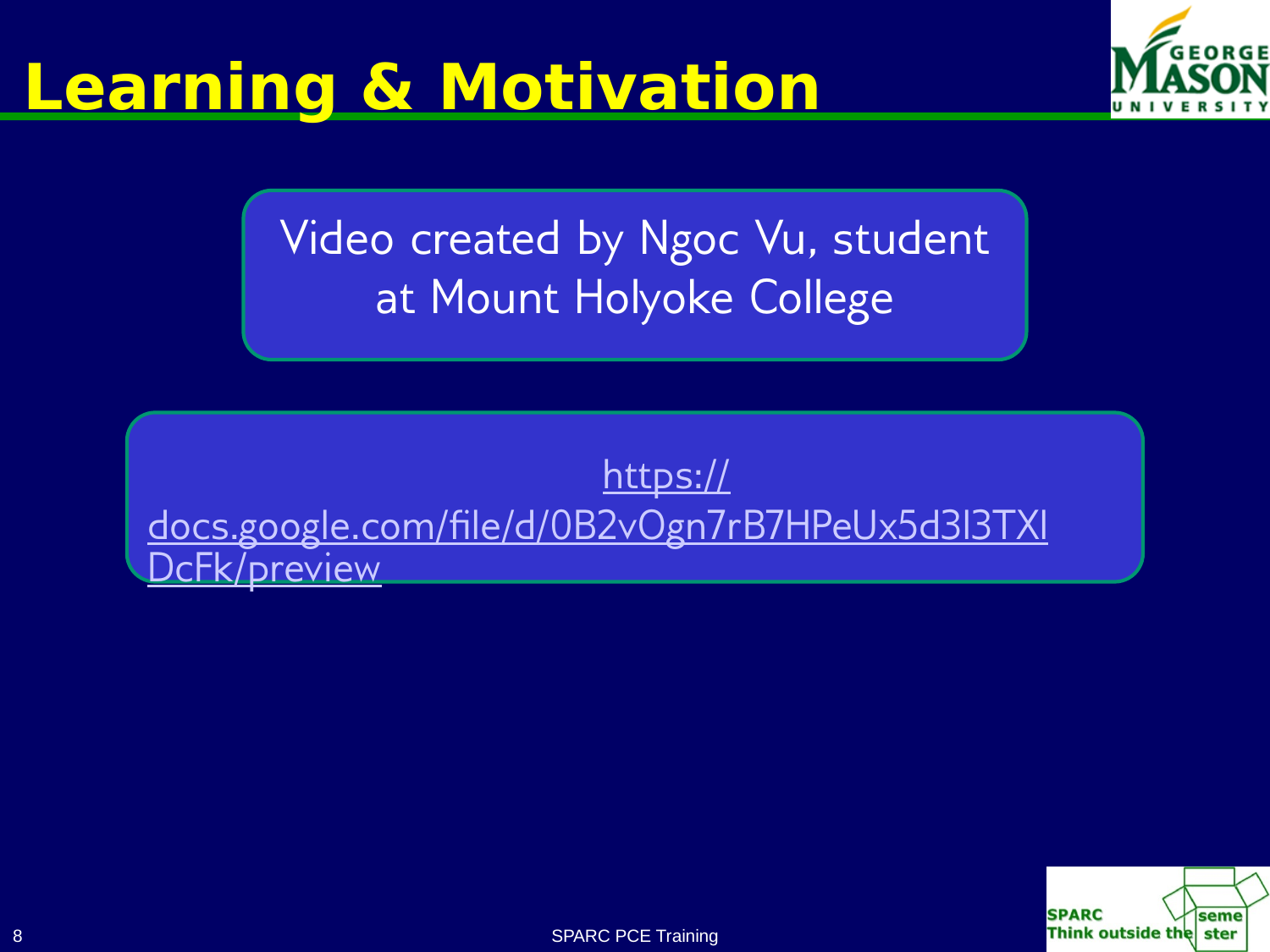

# Learning & Motivation
Video created by Ngoc Vu, student at Mount Holyoke College

https://docs.google.com/file/d/0B2vOgn7rB7HPeUx5d3l3TXlDcFk/preview
8
SPARC PCE Training